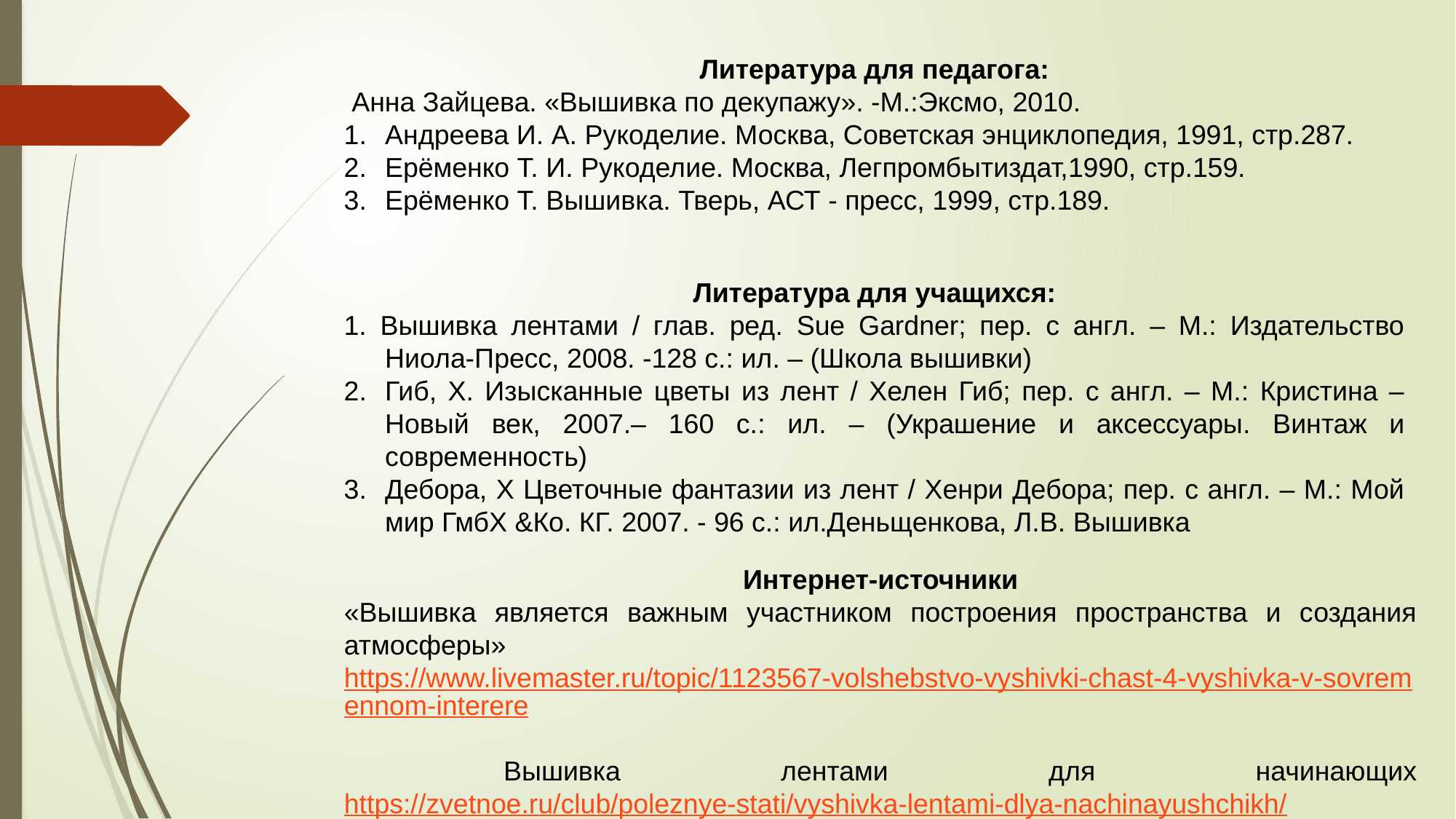

Литература для педагога:
 Анна Зайцева. «Вышивка по декупажу». -М.:Эксмо, 2010.
Андреева И. А. Рукоделие. Москва, Советская энциклопедия, 1991, стр.287.
Ерёменко Т. И. Рукоделие. Москва, Легпромбытиздат,1990, стр.159.
Ерёменко Т. Вышивка. Тверь, АСТ - пресс, 1999, стр.189.

Литература для учащихся:
1. Вышивка лентами / глав. ред. Sue Gardner; пер. с англ. – М.: Издательство Ниола-Пресс, 2008. -128 с.: ил. – (Школа вышивки)
Гиб, Х. Изысканные цветы из лент / Хелен Гиб; пер. с англ. – М.: Кристина – Новый век, 2007.– 160 с.: ил. – (Украшение и аксессуары. Винтаж и современность)
Дебора, Х Цветочные фантазии из лент / Хенри Дебора; пер. с англ. – М.: Мой мир ГмбХ &Ко. КГ. 2007. - 96 с.: ил.Деньщенкова, Л.В. Вышивка

Интернет-источники
«Вышивка является важным участником построения пространства и создания атмосферы» https://www.livemaster.ru/topic/1123567-volshebstvo-vyshivki-chast-4-vyshivka-v-sovremennom-interere
 Вышивка лентами для начинающих https://zvetnoe.ru/club/poleznye-stati/vyshivka-lentami-dlya-nachinayushchikh/